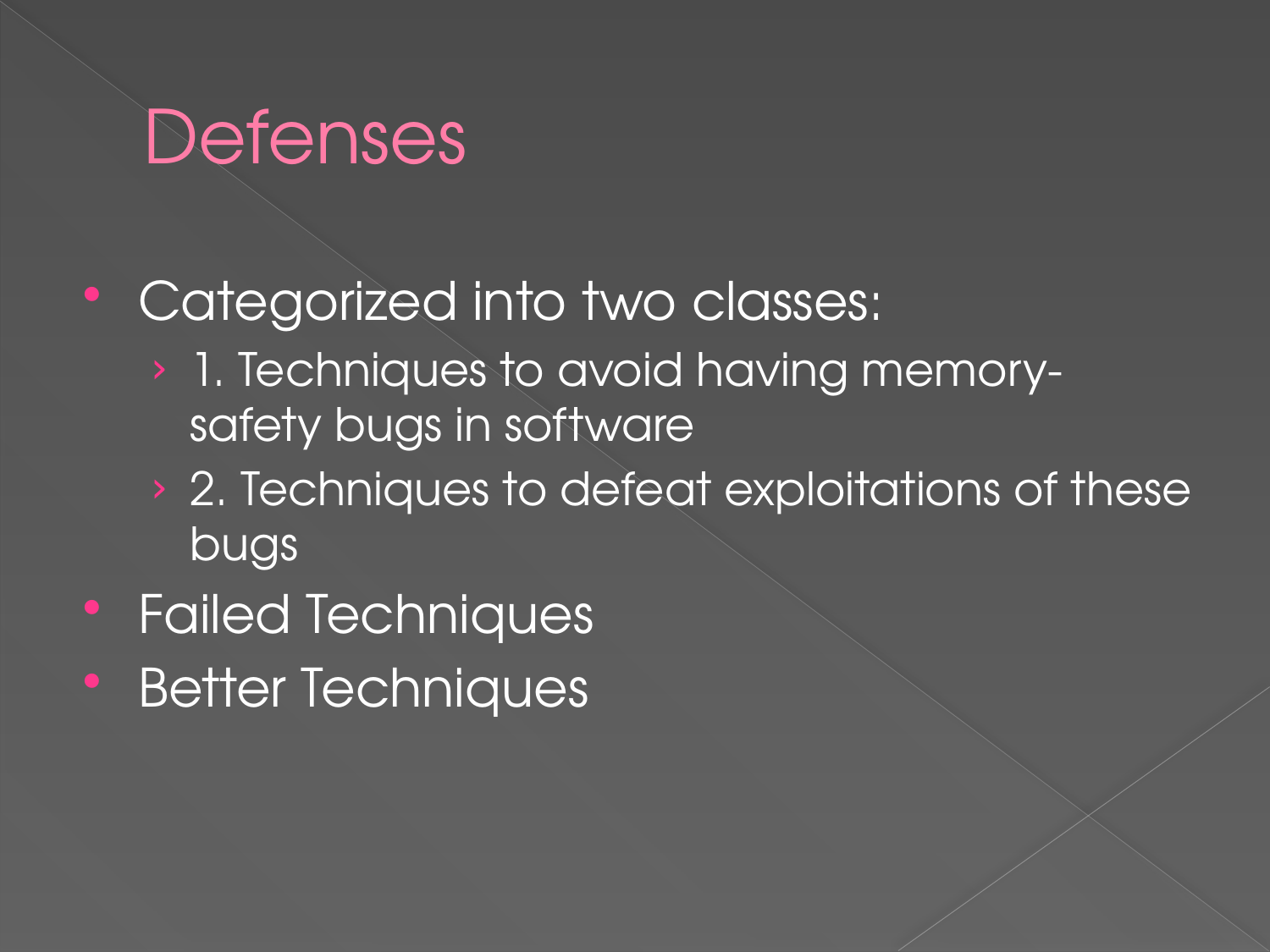

# Defenses
Categorized into two classes:
1. Techniques to avoid having memory-safety bugs in software
2. Techniques to defeat exploitations of these bugs
Failed Techniques
Better Techniques